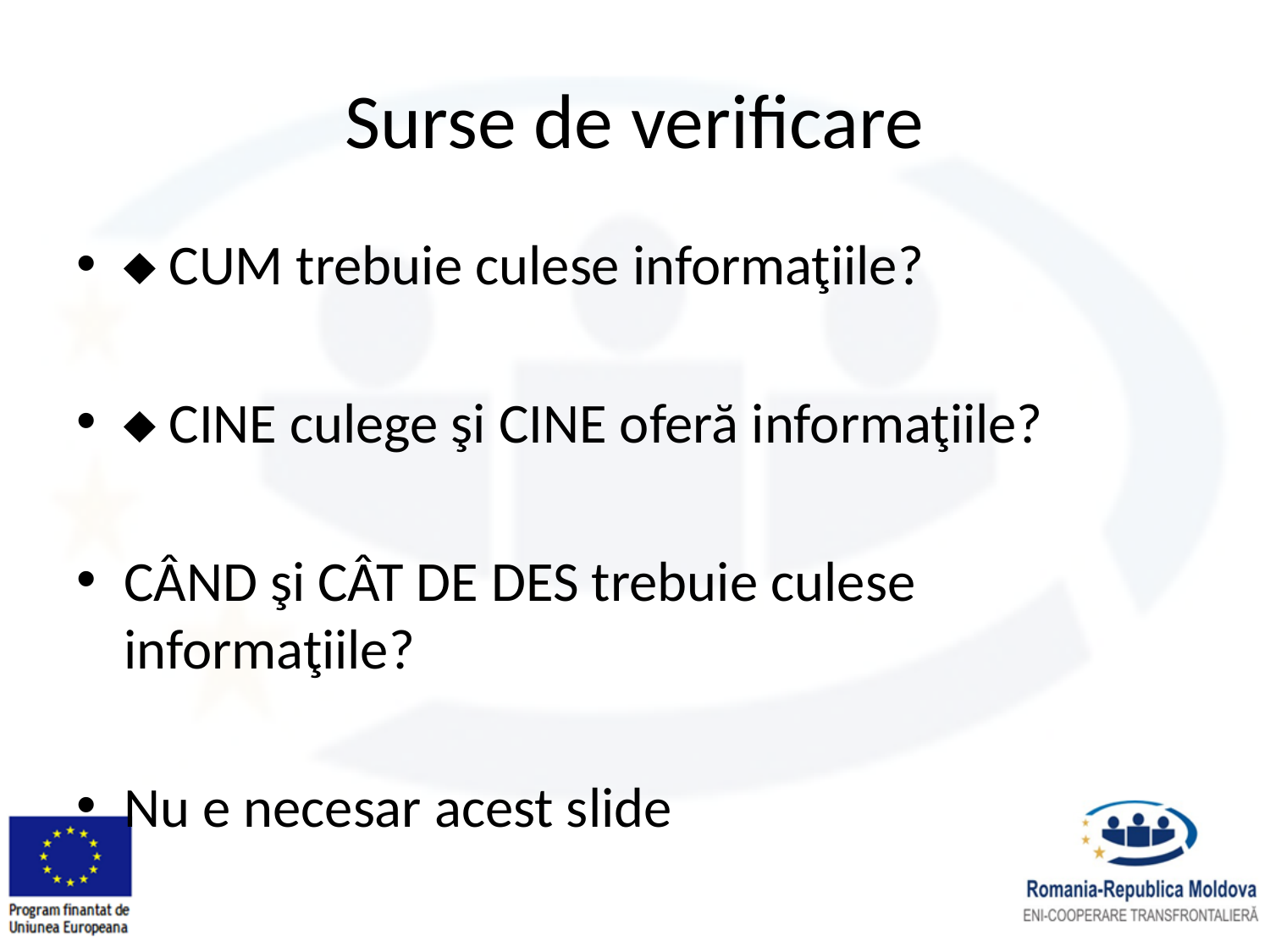

# Surse de verificare
♦ CUM trebuie culese informaţiile?

♦ CINE culege şi CINE oferă informaţiile?

CÂND şi CÂT DE DES trebuie culese informaţiile?

Nu e necesar acest slide